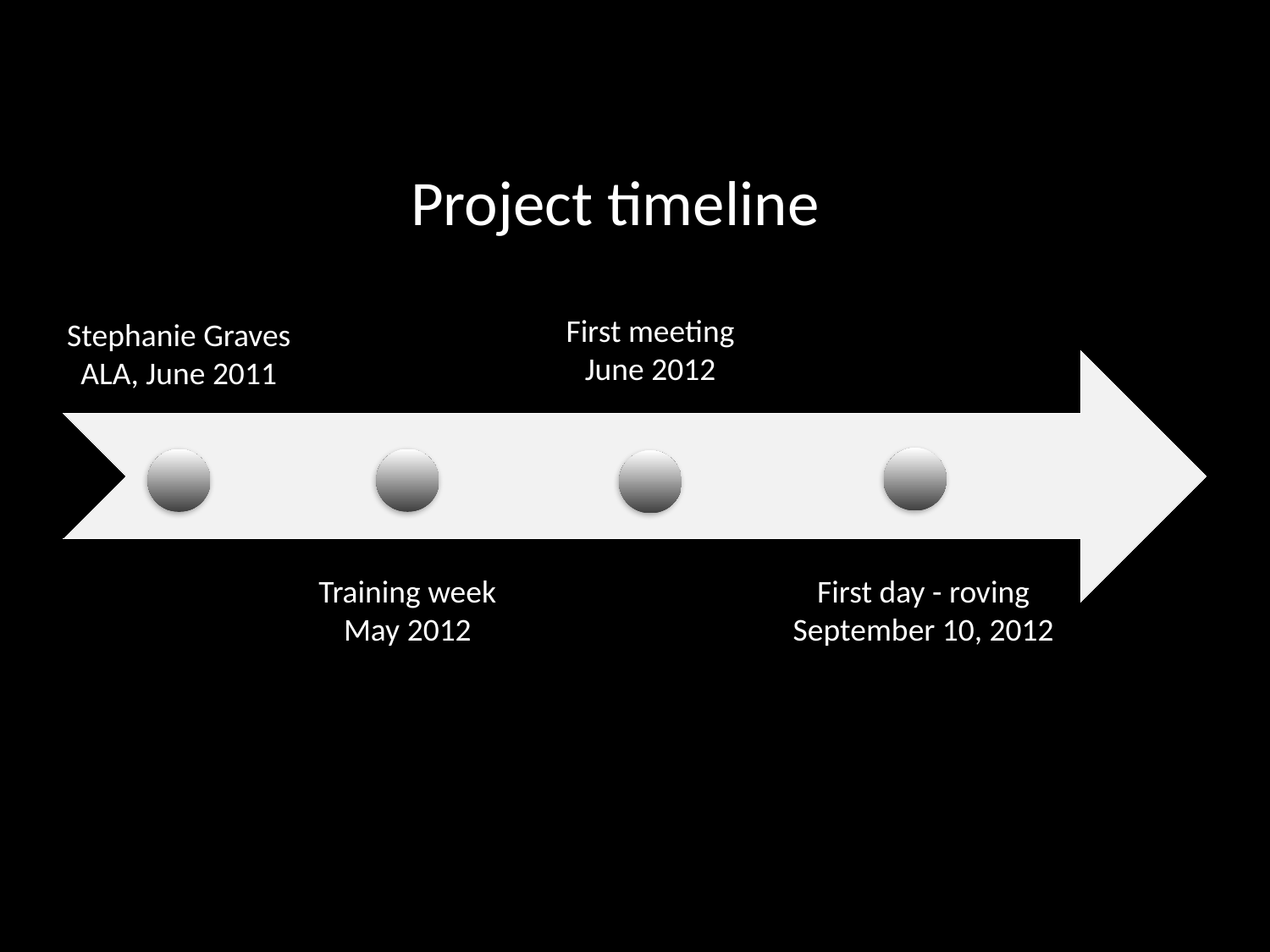

Project timeline
First meeting
June 2012
Stephanie Graves ALA, June 2011

First day - roving
September 10, 2012
Training week May 2012